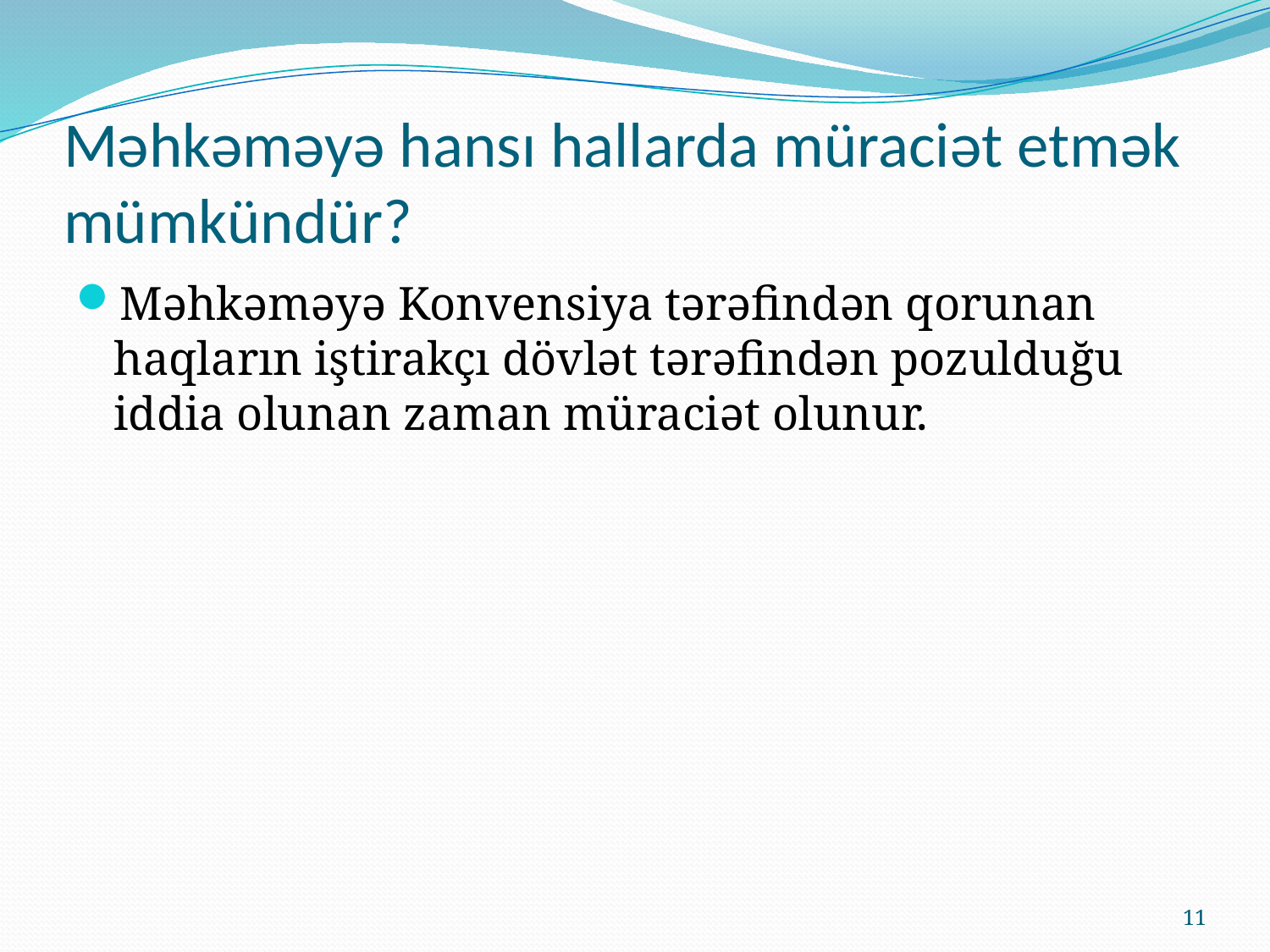

# Məhkəməyə hansı hallarda müraciət etmək mümkündür?
Məhkəməyə Konvensiya tərəfindən qorunan haqların iştirakçı dövlət tərəfindən pozulduğu iddia olunan zaman müraciət olunur.

11